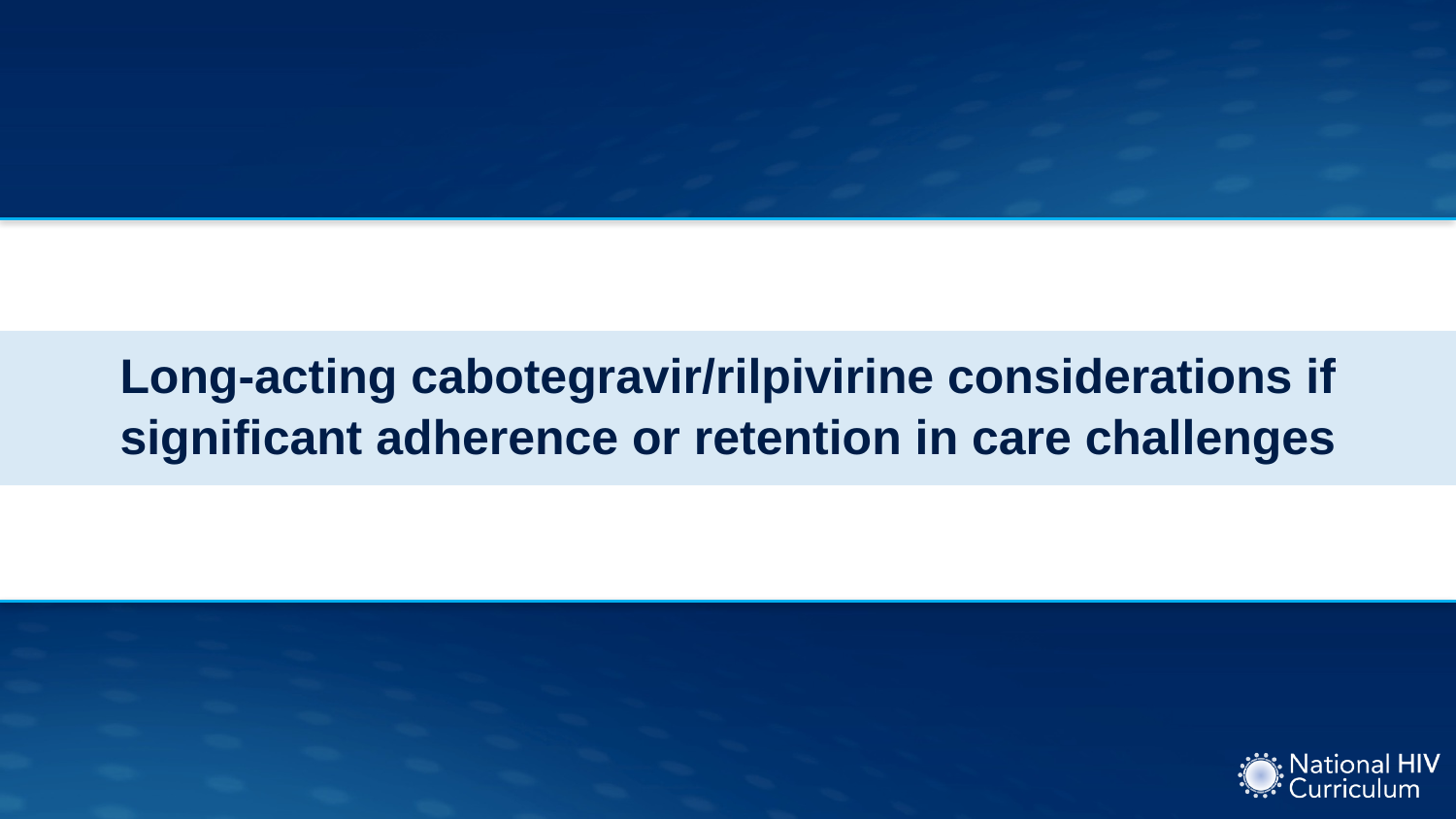

# Long-acting cabotegravir/rilpivirine considerations if significant adherence or retention in care challenges